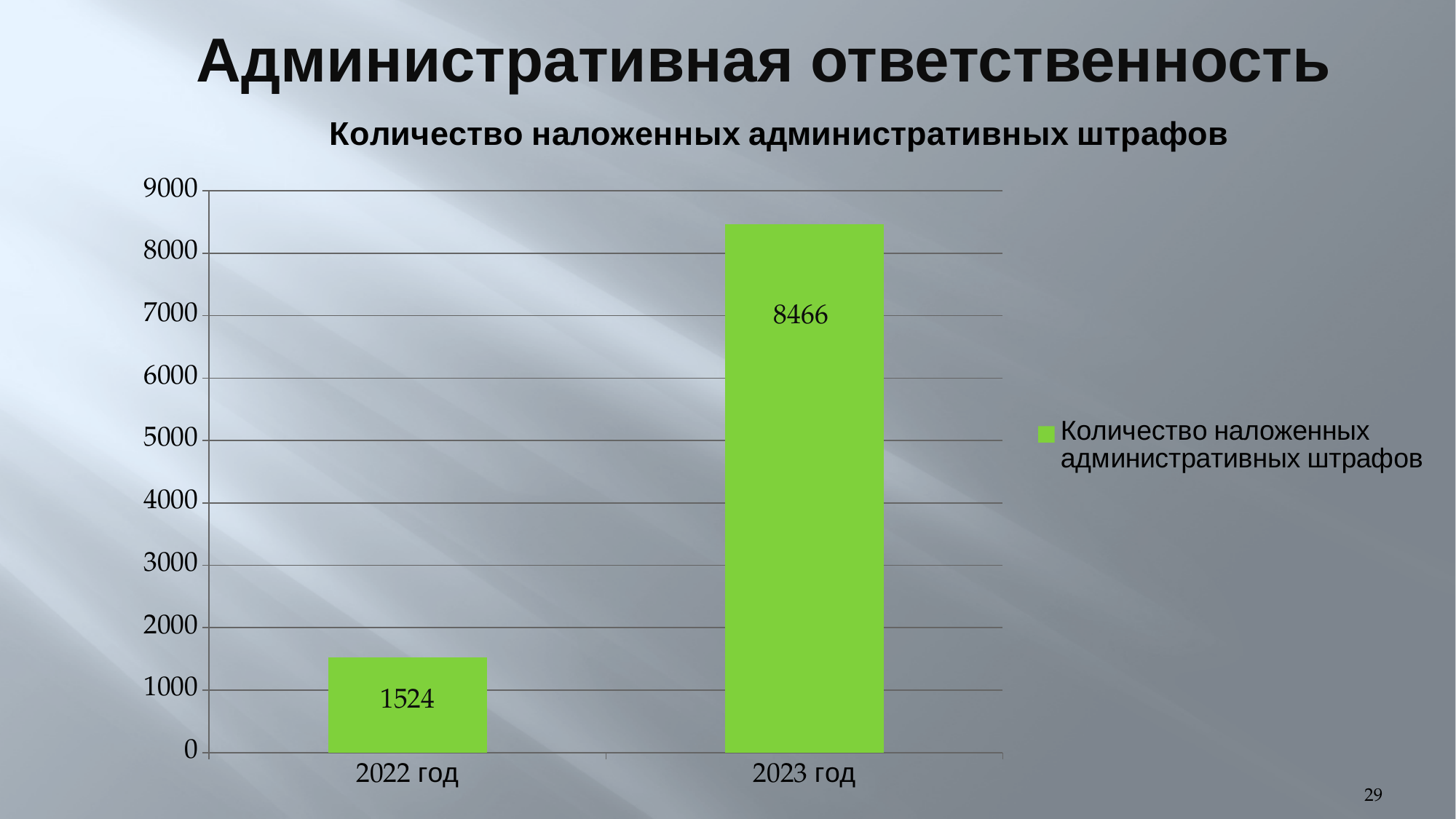

# Административная ответственность

### Chart:

| Category | Количество наложенных административных штрафов |
|---|---|
| 2022 год | 1524.0 |
| 2023 год | 8466.0 |
29